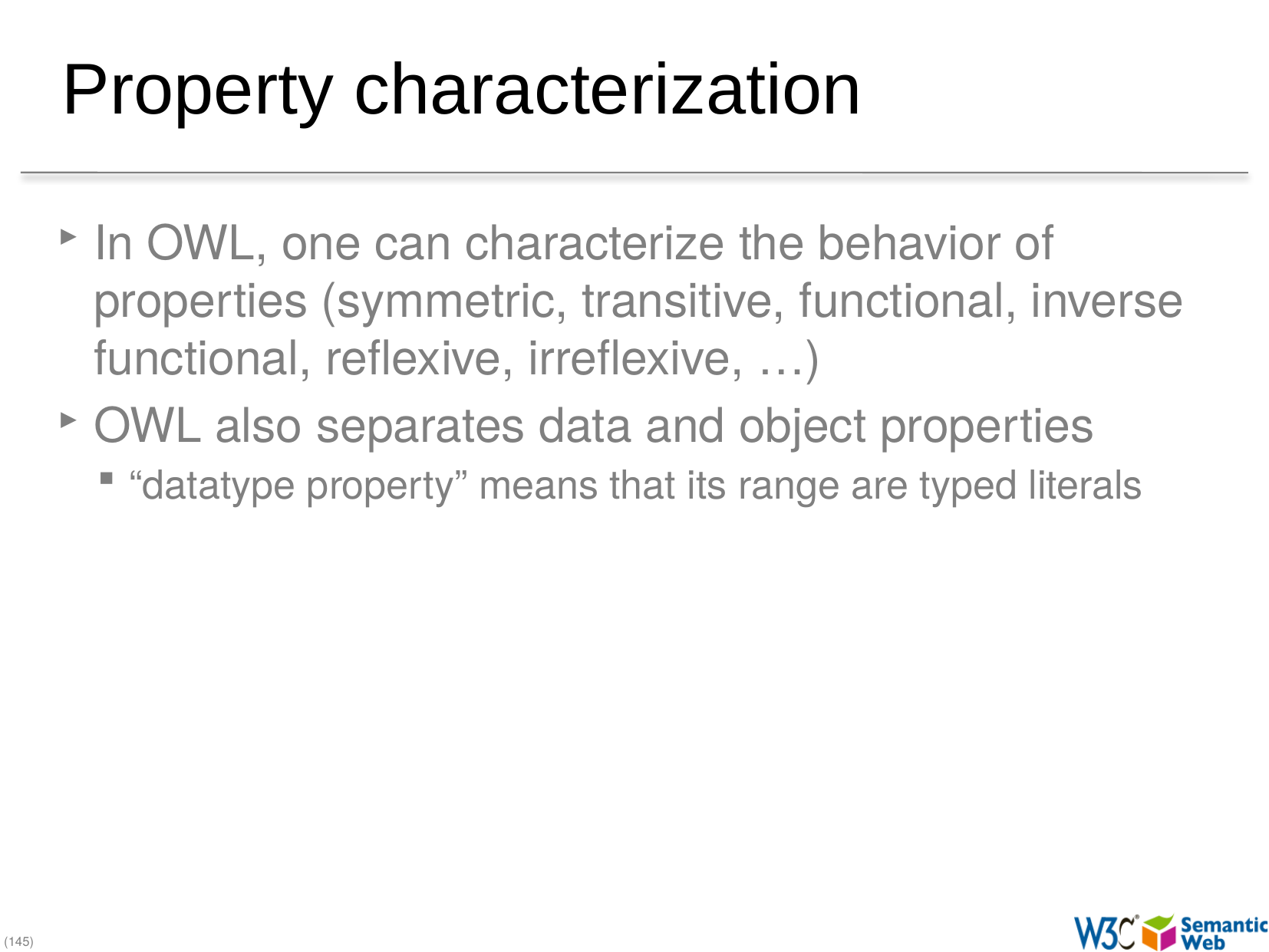

# Property characterization
In OWL, one can characterize the behavior of properties (symmetric, transitive, functional, inverse functional, reflexive, irreflexive, …)
OWL also separates data and object properties
“datatype property” means that its range are typed literals